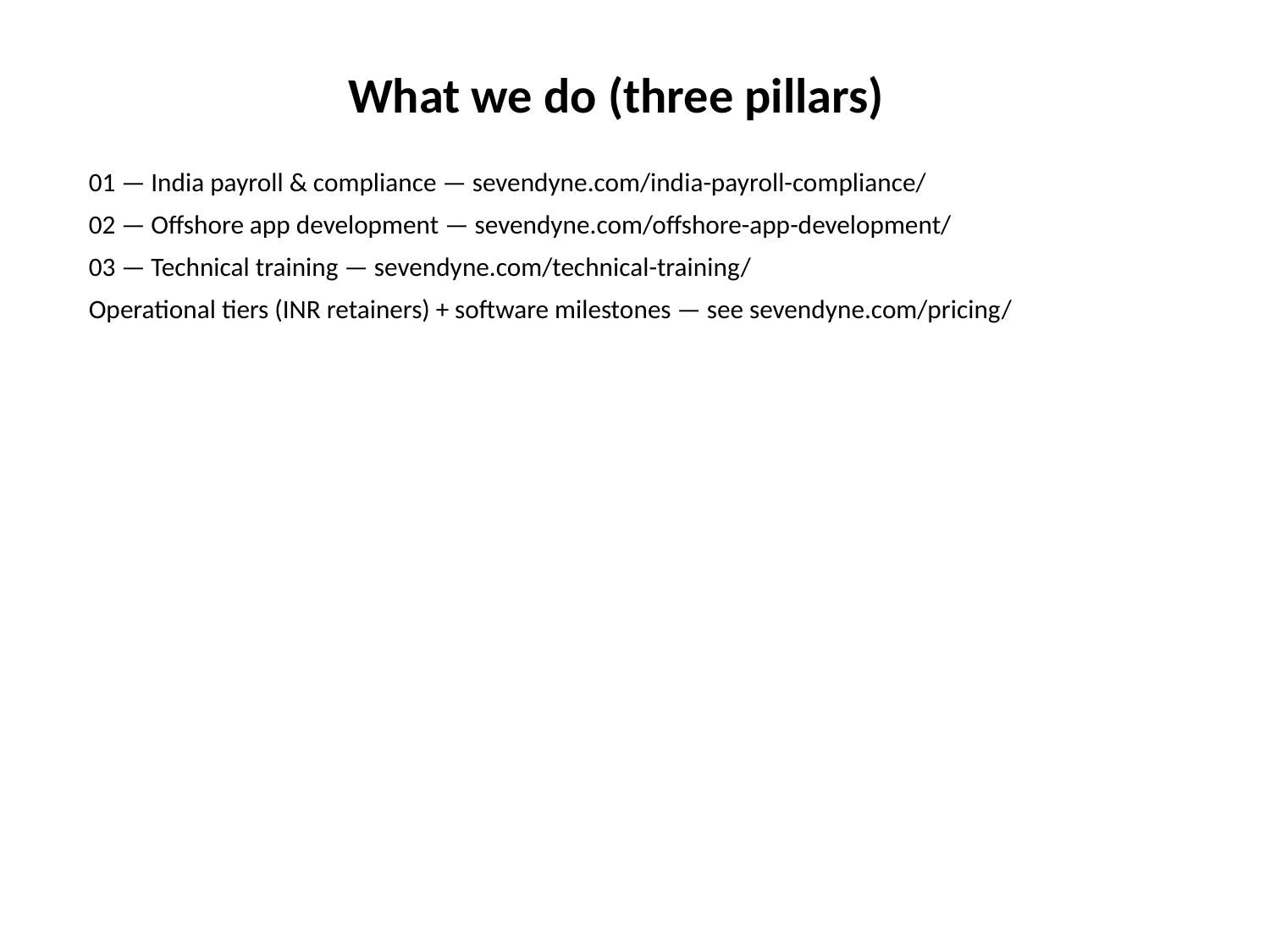

What we do (three pillars)
01 — India payroll & compliance — sevendyne.com/india-payroll-compliance/
02 — Offshore app development — sevendyne.com/offshore-app-development/
03 — Technical training — sevendyne.com/technical-training/
Operational tiers (INR retainers) + software milestones — see sevendyne.com/pricing/